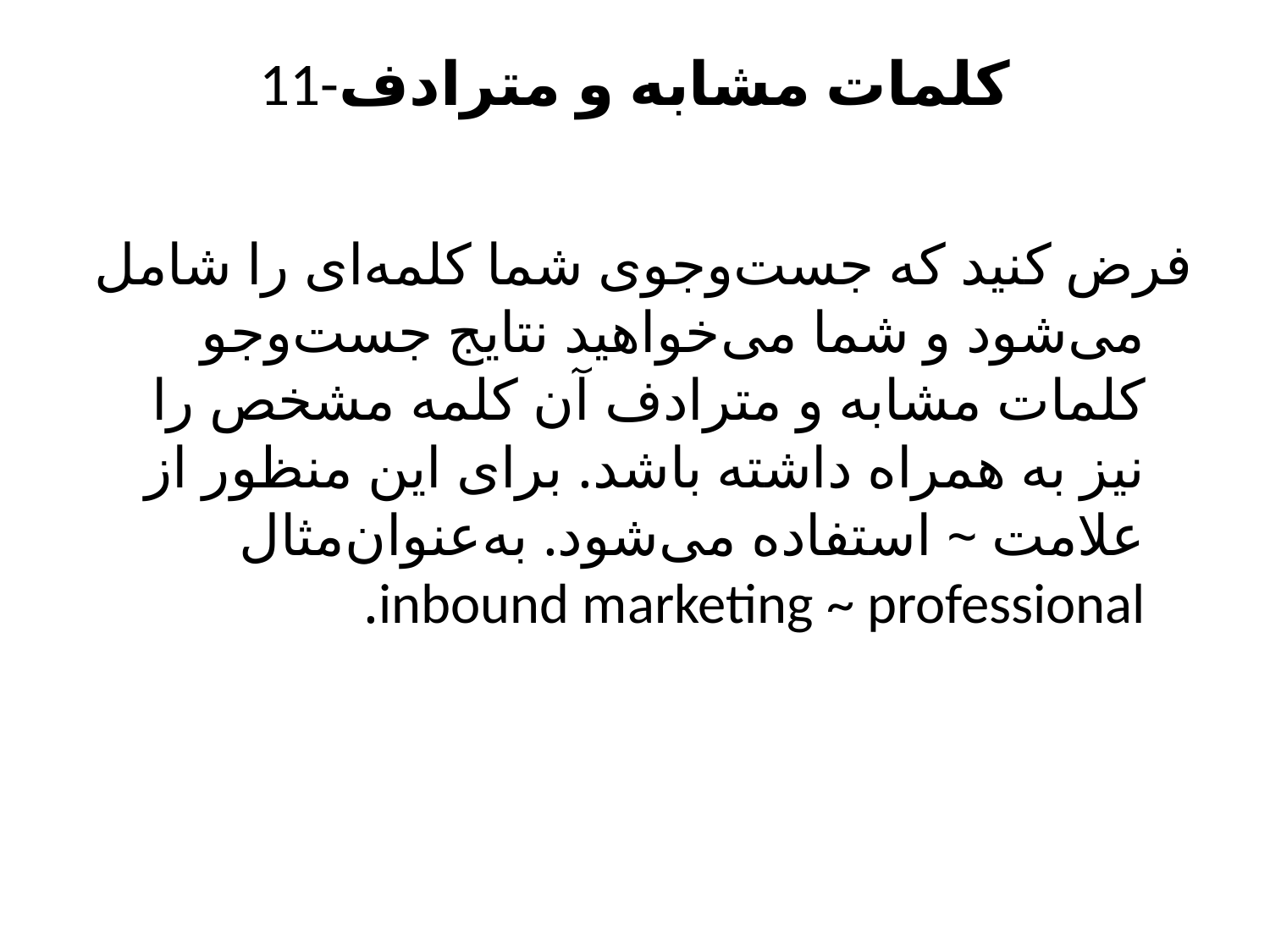

# 11-کلمات مشابه و مترادف
فرض کنید که جست‌وجوی شما کلمه‌ای را شامل می‌شود و شما می‌خواهید نتایج جست‌وجو کلمات مشابه و مترادف آن کلمه مشخص را نیز به همراه داشته باشد. برای این منظور از علامت ~ استفاده می‌شود. به‌عنوان‌مثال
inbound marketing ~ professional.